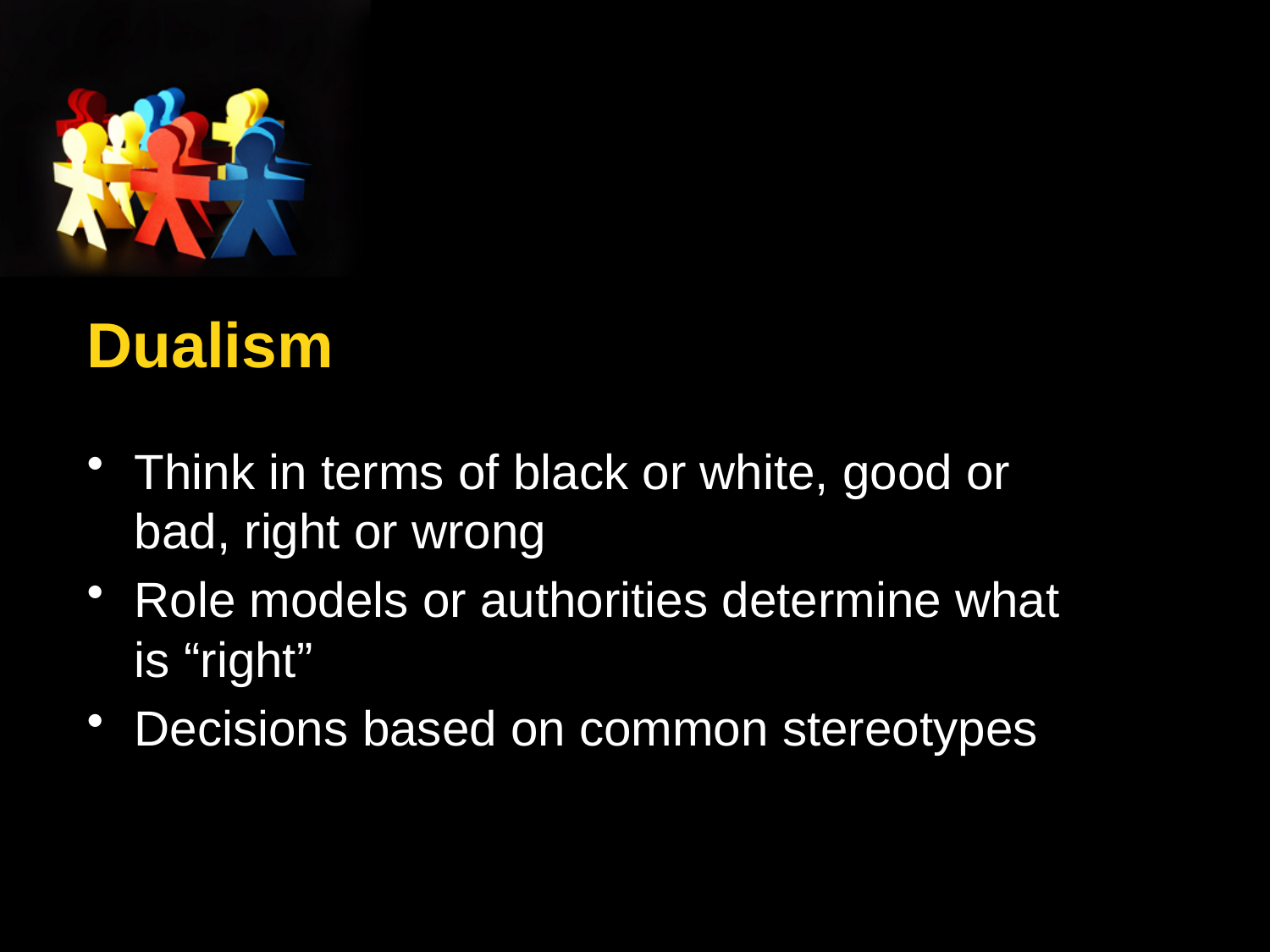

# Dualism
Think in terms of black or white, good or bad, right or wrong
Role models or authorities determine what is “right”
Decisions based on common stereotypes